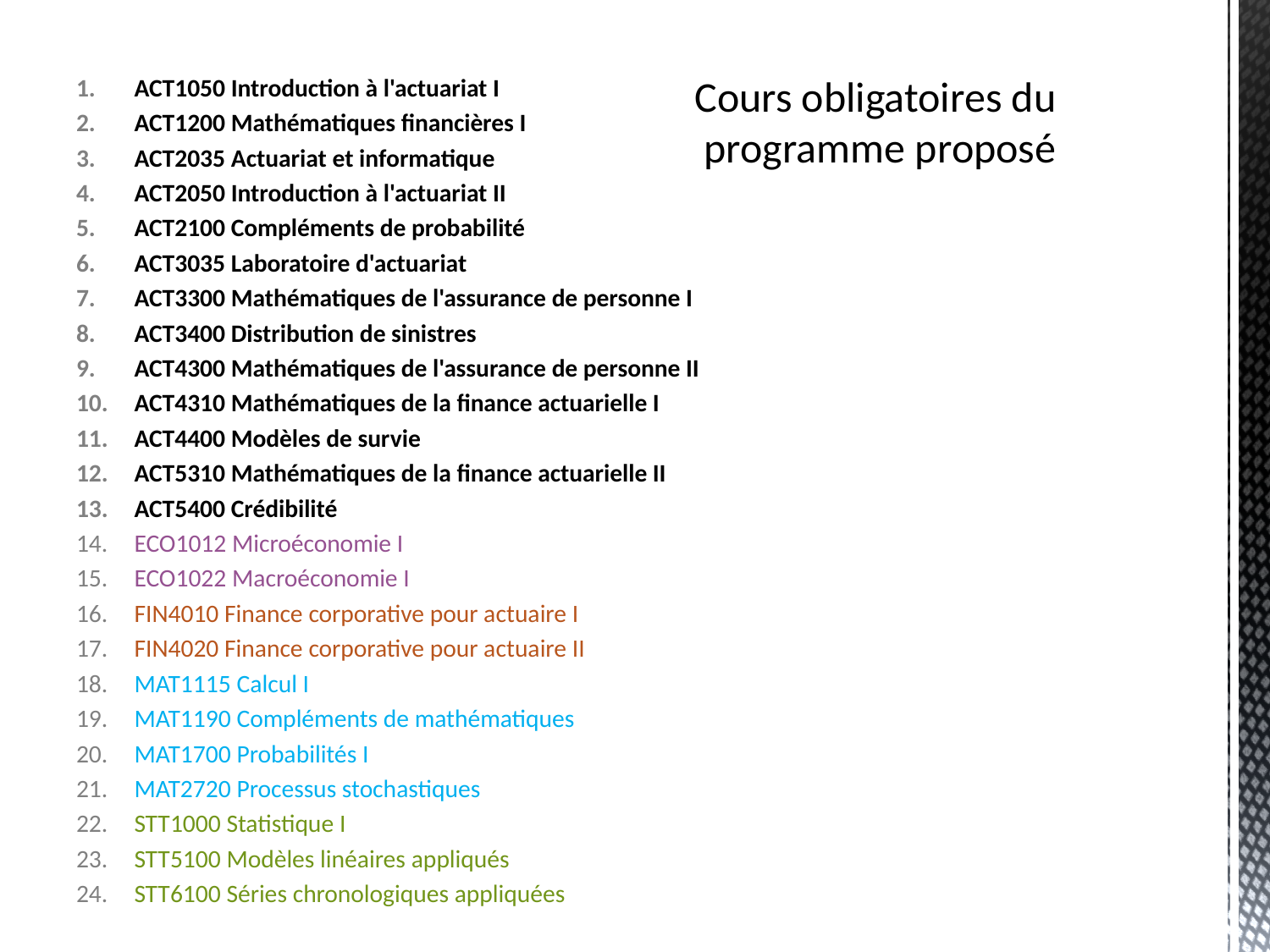

ACT1050 Introduction à l'actuariat I
ACT1200 Mathématiques financières I
ACT2035 Actuariat et informatique
ACT2050 Introduction à l'actuariat II
ACT2100 Compléments de probabilité
ACT3035 Laboratoire d'actuariat
ACT3300 Mathématiques de l'assurance de personne I
ACT3400 Distribution de sinistres
ACT4300 Mathématiques de l'assurance de personne II
ACT4310 Mathématiques de la finance actuarielle I
ACT4400 Modèles de survie
ACT5310 Mathématiques de la finance actuarielle II
ACT5400 Crédibilité
ECO1012 Microéconomie I
ECO1022 Macroéconomie I
FIN4010 Finance corporative pour actuaire I
FIN4020 Finance corporative pour actuaire II
MAT1115 Calcul I
MAT1190 Compléments de mathématiques
MAT1700 Probabilités I
MAT2720 Processus stochastiques
STT1000 Statistique I
STT5100 Modèles linéaires appliqués
STT6100 Séries chronologiques appliquées
# Cours obligatoires du programme proposé